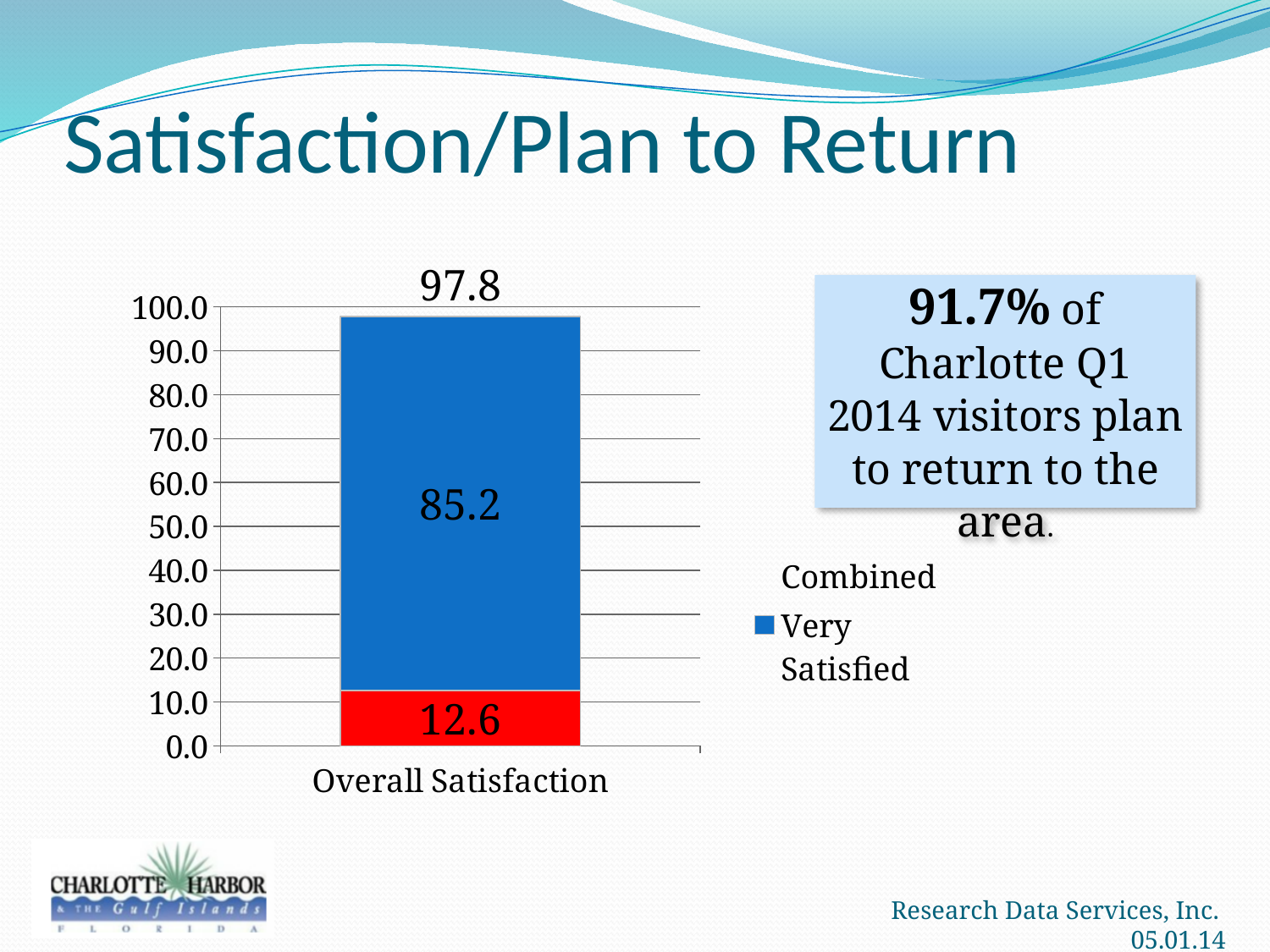

# Satisfaction/Plan to Return

### Chart

| Category | Satisfied | Very Satisfied | Combined |
|---|---|---|---|
| Overall Satisfaction | 12.6 | 85.2 | 2.0 |
91.7% of Charlotte Q1 2014 visitors plan to return to the area.